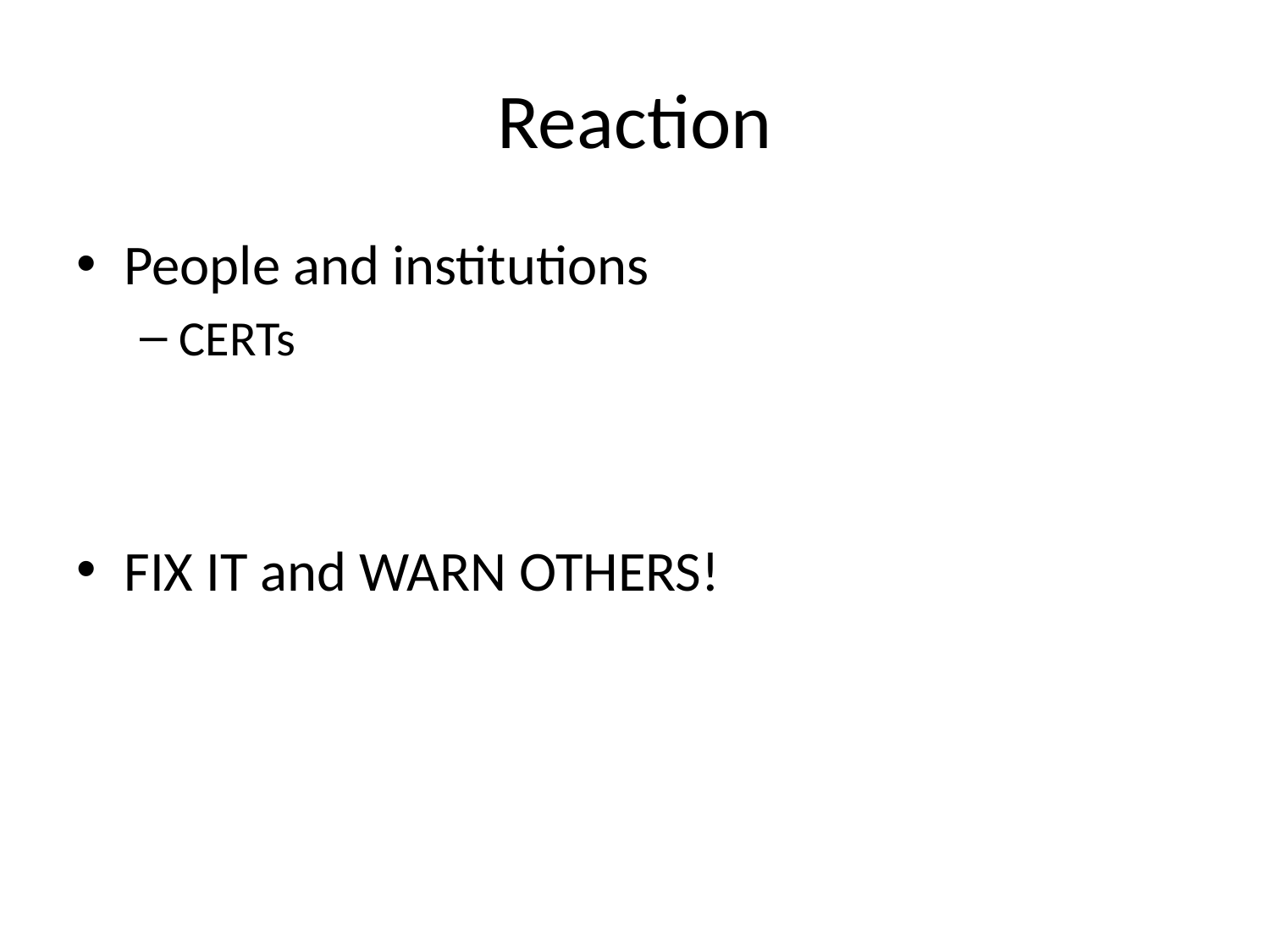

# Reaction
People and institutions
CERTs

FIX IT and WARN OTHERS!